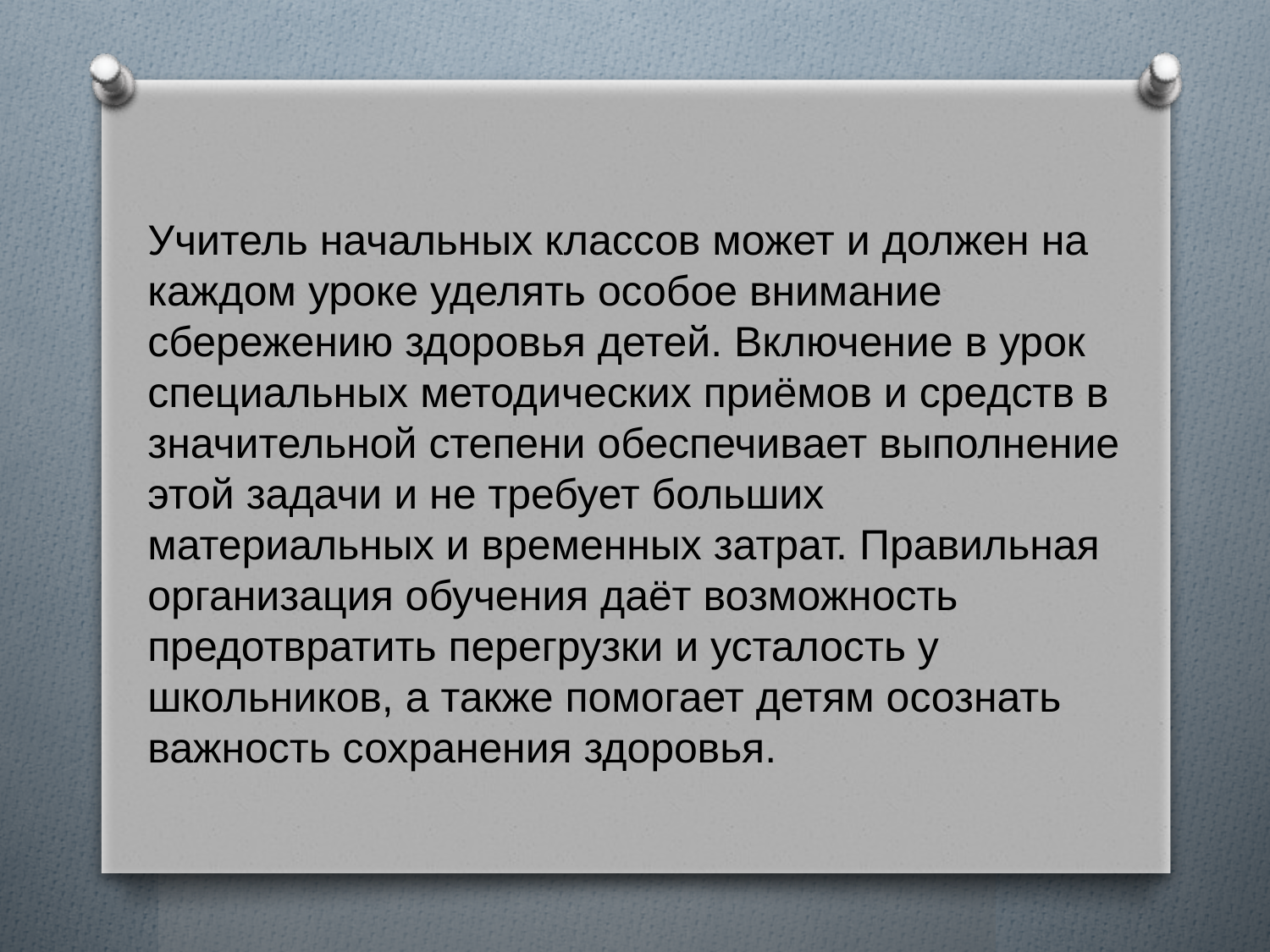

Учитель начальных классов может и должен на каждом уроке уделять особое внимание сбережению здоровья детей. Включение в урок специальных методических приёмов и средств в значительной степени обеспечивает выполнение этой задачи и не требует больших материальных и временных затрат. Правильная организация обучения даёт возможность предотвратить перегрузки и усталость у школьников, а также помогает детям осознать важность сохранения здоровья.